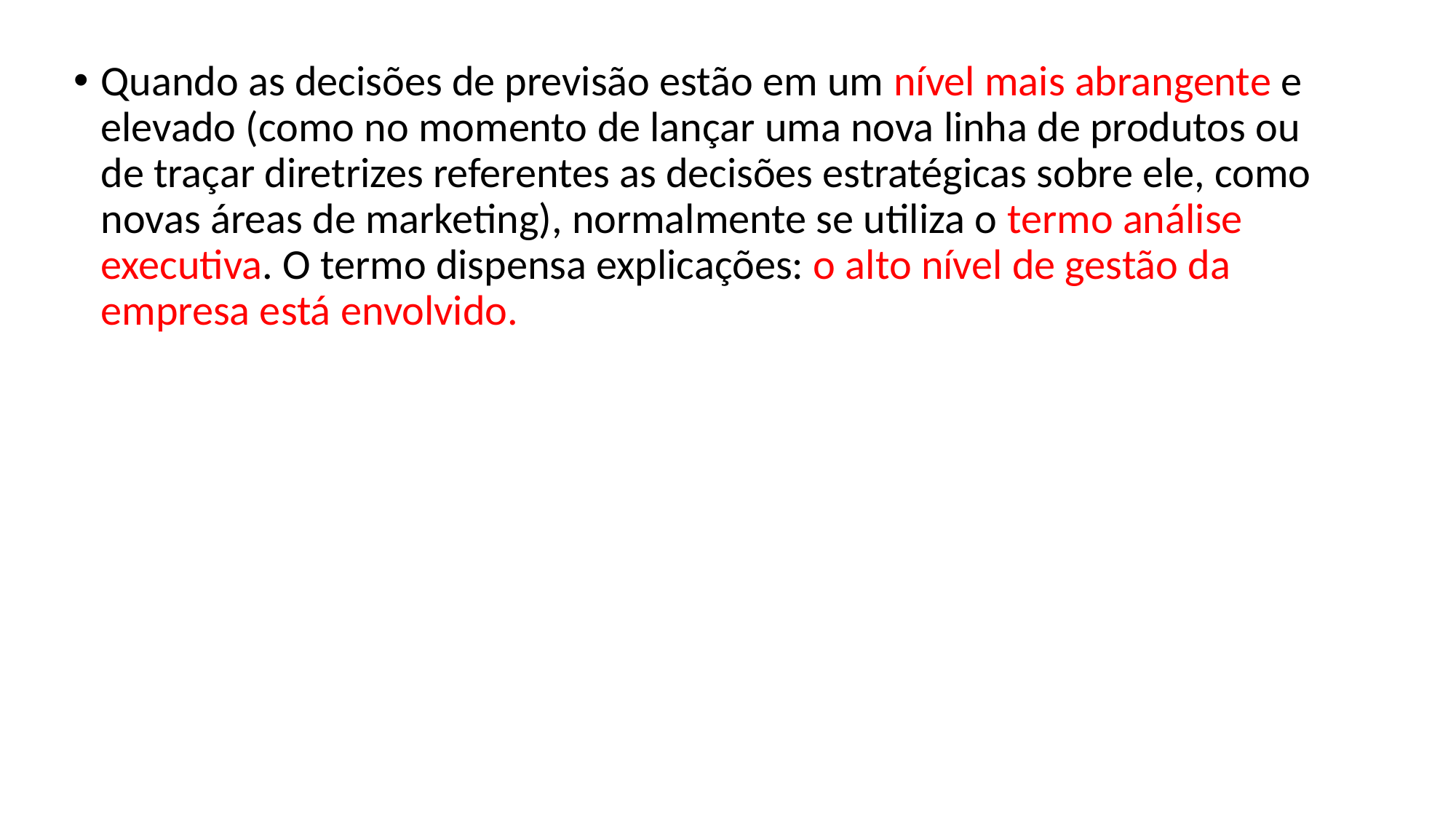

Quando as decisões de previsão estão em um nível mais abrangente e elevado (como no momento de lançar uma nova linha de produtos ou de traçar diretrizes referentes as decisões estratégicas sobre ele, como novas áreas de marketing), normalmente se utiliza o termo análise executiva. O termo dispensa explicações: o alto nível de gestão da empresa está envolvido.